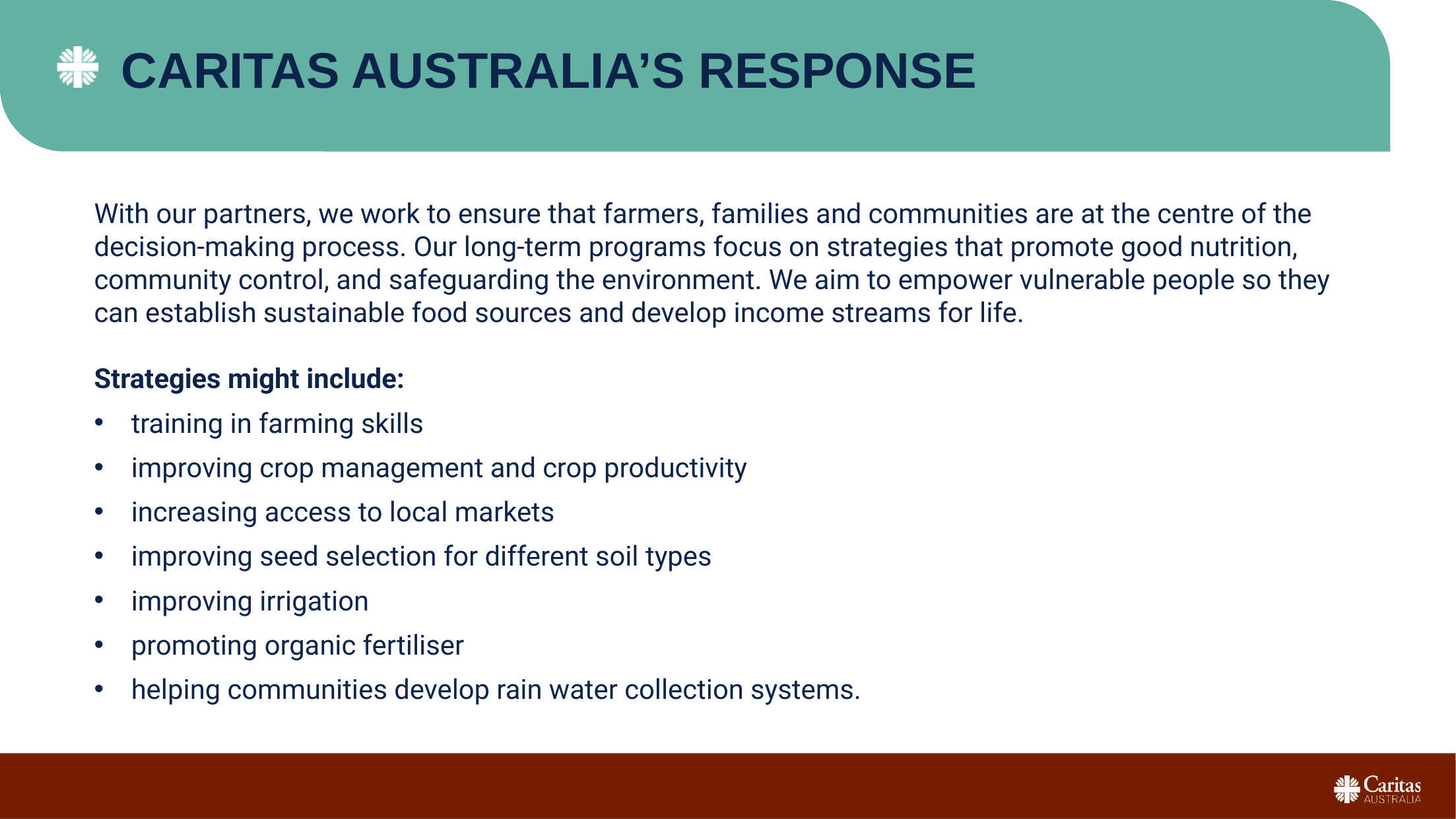

# Caritas Australia’s response

With our partners, we work to ensure that farmers, families and communities are at the centre of the decision-making process. Our long-term programs focus on strategies that promote good nutrition, community control, and safeguarding the environment. We aim to empower vulnerable people so they can establish sustainable food sources and develop income streams for life.
Strategies might include:
training in farming skills
improving crop management and crop productivity
increasing access to local markets
improving seed selection for different soil types
improving irrigation
promoting organic fertiliser
helping communities develop rain water collection systems.